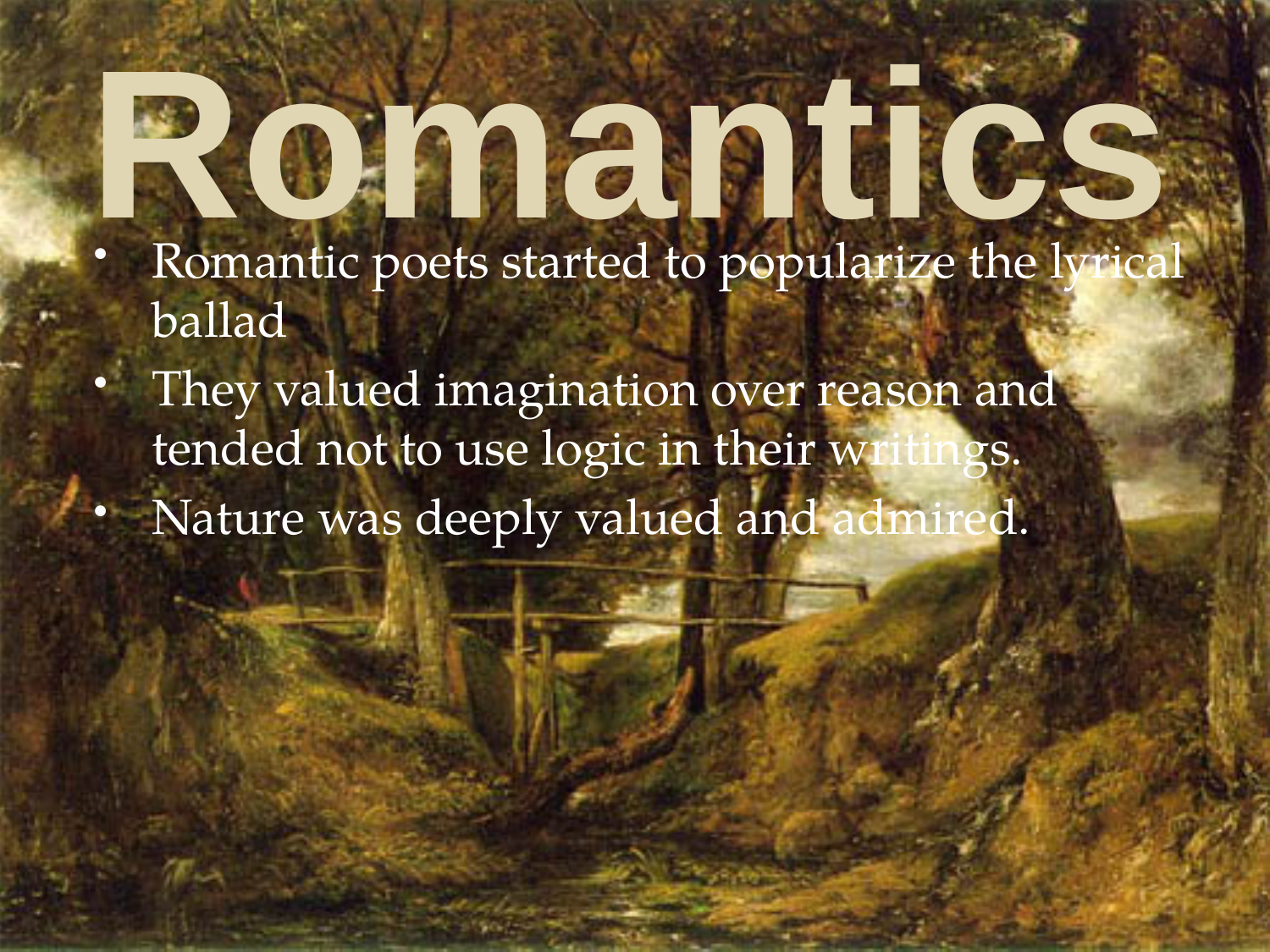

Romantics
#
Romantic poets started to popularize the lyrical ballad
They valued imagination over reason and tended not to use logic in their writings.
Nature was deeply valued and admired.